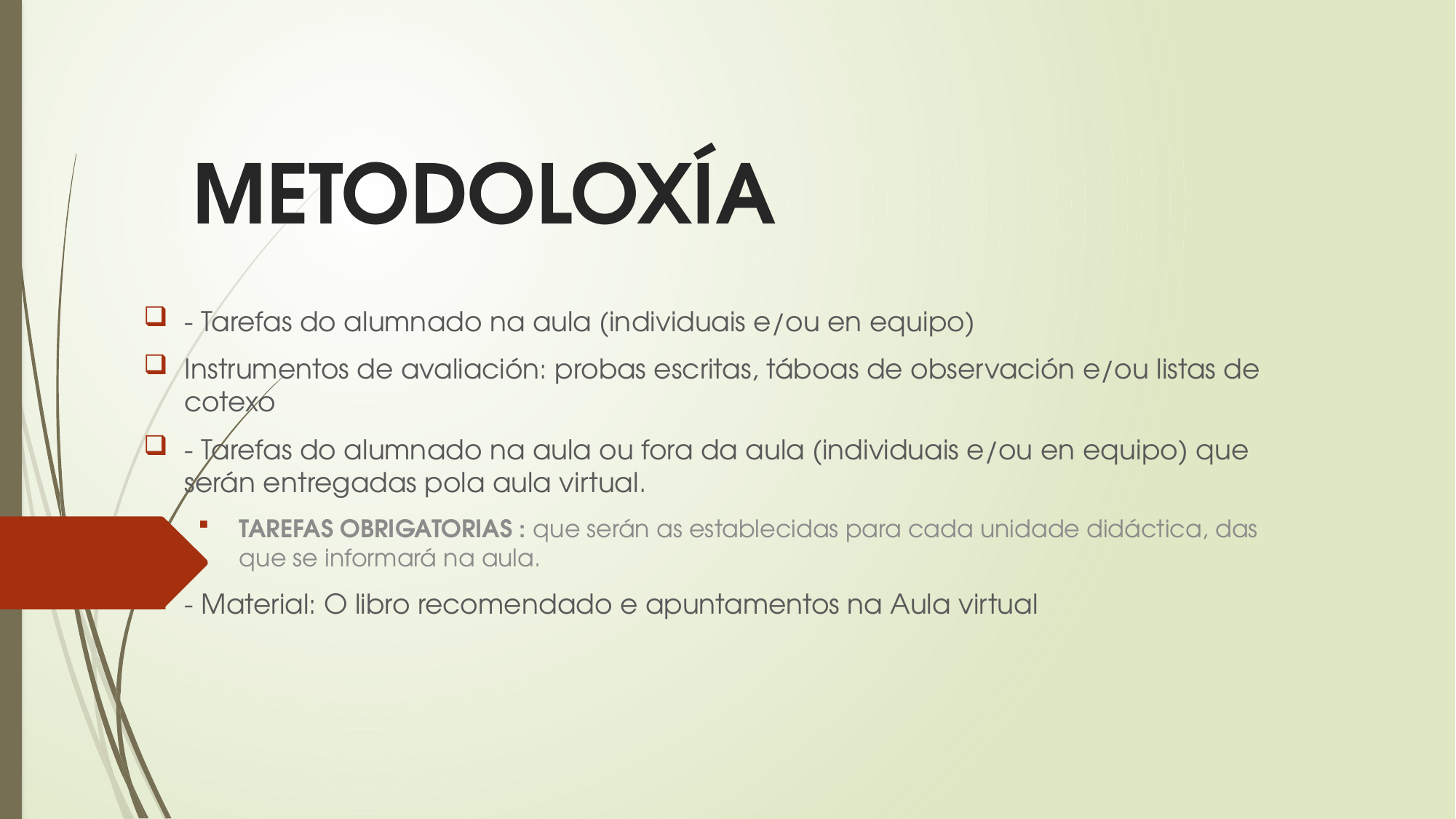

# METODOLOXÍA
- Tarefas do alumnado na aula (individuais e/ou en equipo)
Instrumentos de avaliación: probas escritas, táboas de observación e/ou listas de cotexo
- Tarefas do alumnado na aula ou fora da aula (individuais e/ou en equipo) que serán entregadas pola aula virtual.
TAREFAS OBRIGATORIAS : que serán as establecidas para cada unidade didáctica, das que se informará na aula.
- Material: O libro recomendado e apuntamentos na Aula virtual